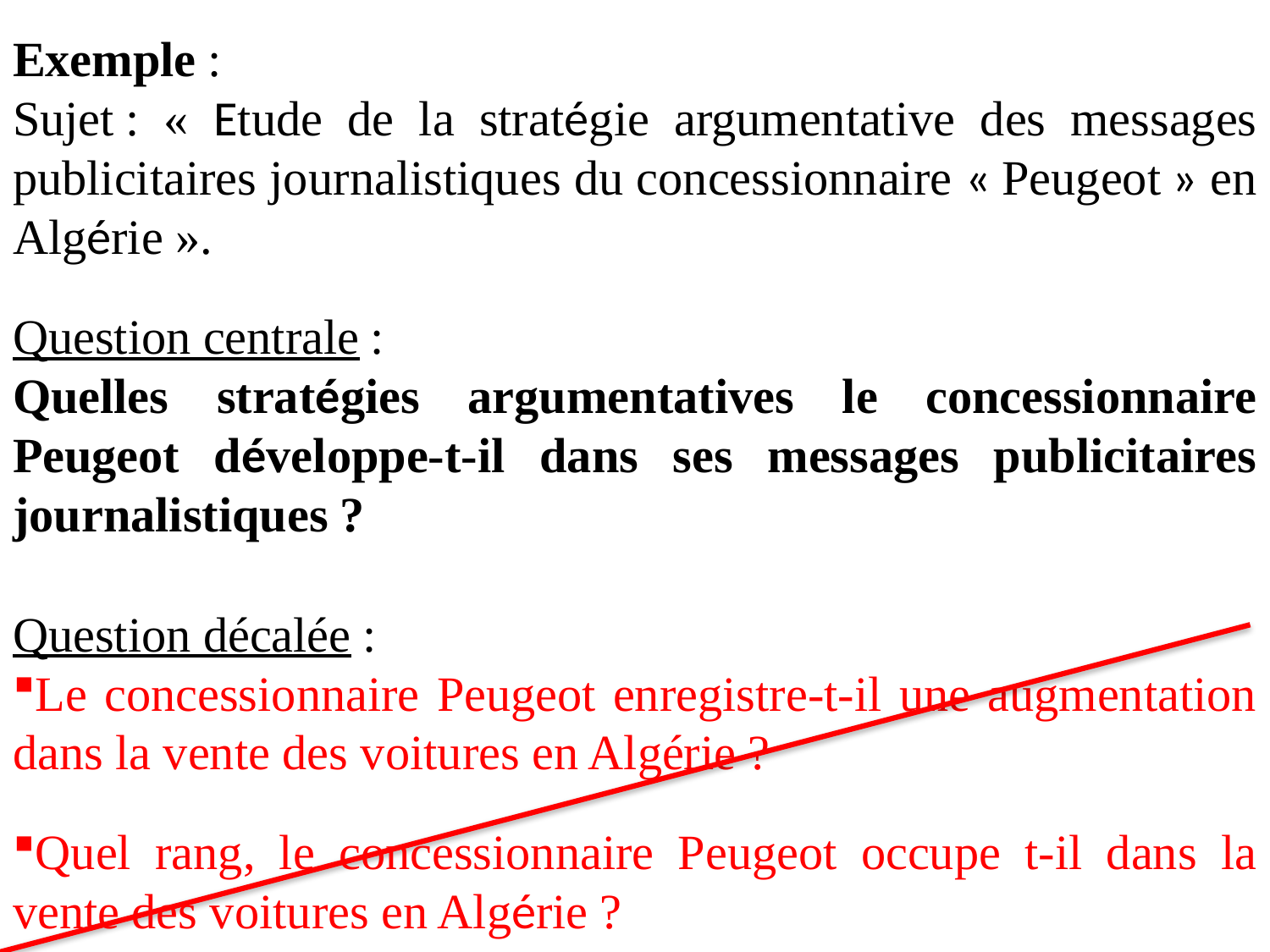

Exemple :
Sujet : « Etude de la stratégie argumentative des messages publicitaires journalistiques du concessionnaire « Peugeot » en Algérie ».
Question centrale :
Quelles stratégies argumentatives le concessionnaire Peugeot développe-t-il dans ses messages publicitaires journalistiques ?
Question décalée :
Le concessionnaire Peugeot enregistre-t-il une augmentation dans la vente des voitures en Algérie ?
Quel rang, le concessionnaire Peugeot occupe t-il dans la vente des voitures en Algérie ?